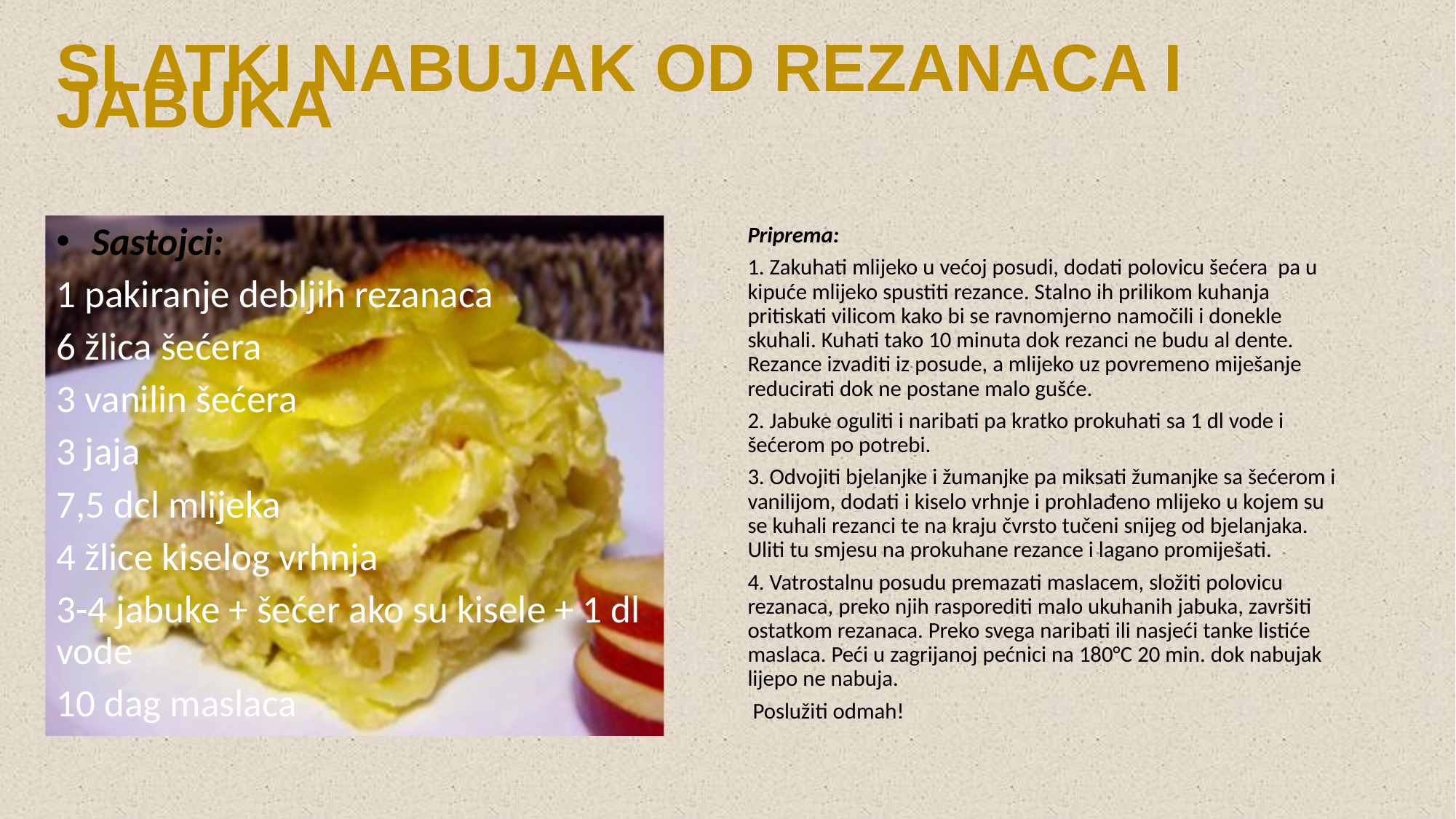

# SLATKI NABUJAK OD REZANACA I JABUKA
Sastojci:
1 pakiranje debljih rezanaca
6 žlica šećera
3 vanilin šećera
3 jaja
7,5 dcl mlijeka
4 žlice kiselog vrhnja
3-4 jabuke + šećer ako su kisele + 1 dl vode
10 dag maslaca

Priprema:
1. Zakuhati mlijeko u većoj posudi, dodati polovicu šećera  pa u kipuće mlijeko spustiti rezance. Stalno ih prilikom kuhanja pritiskati vilicom kako bi se ravnomjerno namočili i donekle skuhali. Kuhati tako 10 minuta dok rezanci ne budu al dente. Rezance izvaditi iz posude, a mlijeko uz povremeno miješanje reducirati dok ne postane malo gušće.
2. Jabuke oguliti i naribati pa kratko prokuhati sa 1 dl vode i šećerom po potrebi.
3. Odvojiti bjelanjke i žumanjke pa miksati žumanjke sa šećerom i vanilijom, dodati i kiselo vrhnje i prohlađeno mlijeko u kojem su se kuhali rezanci te na kraju čvrsto tučeni snijeg od bjelanjaka. Uliti tu smjesu na prokuhane rezance i lagano promiješati.
4. Vatrostalnu posudu premazati maslacem, složiti polovicu rezanaca, preko njih rasporediti malo ukuhanih jabuka, završiti ostatkom rezanaca. Preko svega naribati ili nasjeći tanke listiće maslaca. Peći u zagrijanoj pećnici na 180°C 20 min. dok nabujak lijepo ne nabuja.
 Poslužiti odmah!